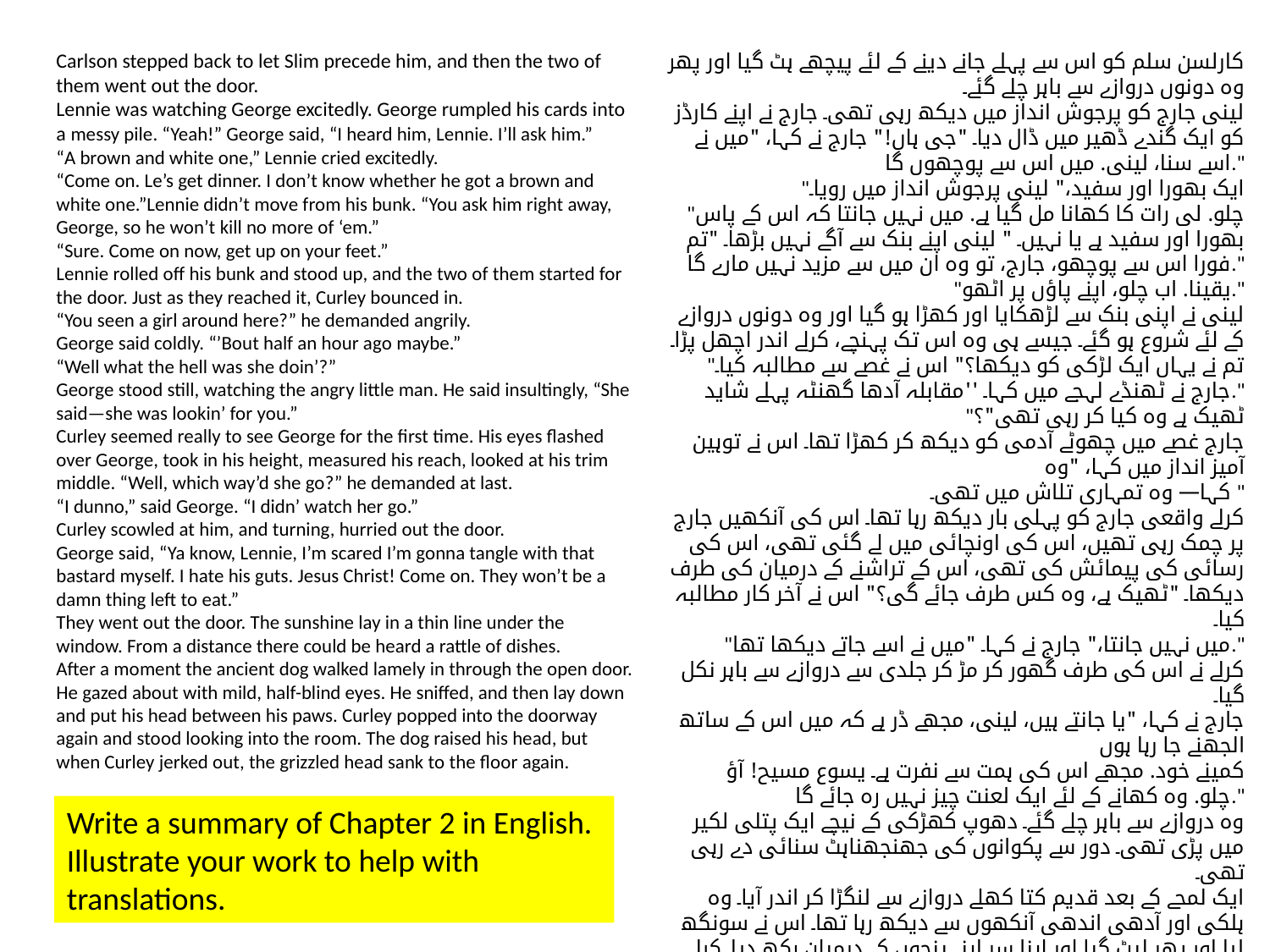

Carlson stepped back to let Slim precede him, and then the two of them went out the door.
Lennie was watching George excitedly. George rumpled his cards into a messy pile. “Yeah!” George said, “I heard him, Lennie. I’ll ask him.”
“A brown and white one,” Lennie cried excitedly.
“Come on. Le’s get dinner. I don’t know whether he got a brown and white one.”Lennie didn’t move from his bunk. “You ask him right away, George, so he won’t kill no more of ‘em.”
“Sure. Come on now, get up on your feet.”
Lennie rolled off his bunk and stood up, and the two of them started for the door. Just as they reached it, Curley bounced in.
“You seen a girl around here?” he demanded angrily.
George said coldly. “’Bout half an hour ago maybe.”
“Well what the hell was she doin’?”
George stood still, watching the angry little man. He said insultingly, “She
said—she was lookin’ for you.”
Curley seemed really to see George for the first time. His eyes flashed over George, took in his height, measured his reach, looked at his trim middle. “Well, which way’d she go?” he demanded at last.
“I dunno,” said George. “I didn’ watch her go.”
Curley scowled at him, and turning, hurried out the door.
George said, “Ya know, Lennie, I’m scared I’m gonna tangle with that
bastard myself. I hate his guts. Jesus Christ! Come on. They won’t be a damn thing left to eat.”
They went out the door. The sunshine lay in a thin line under the window. From a distance there could be heard a rattle of dishes.
After a moment the ancient dog walked lamely in through the open door. He gazed about with mild, half-blind eyes. He sniffed, and then lay down and put his head between his paws. Curley popped into the doorway again and stood looking into the room. The dog raised his head, but when Curley jerked out, the grizzled head sank to the floor again.

کارلسن سلم کو اس سے پہلے جانے دینے کے لئے پیچھے ہٹ گیا اور پھر وہ دونوں دروازے سے باہر چلے گئے۔
لینی جارج کو پرجوش انداز میں دیکھ رہی تھی۔ جارج نے اپنے کارڈز کو ایک گندے ڈھیر میں ڈال دیا۔ "جی ہاں!" جارج نے کہا، "میں نے اسے سنا، لینی. میں اس سے پوچھوں گا."
"ایک بھورا اور سفید،" لینی پرجوش انداز میں رویا۔
"چلو. لی رات کا کھانا مل گیا ہے. میں نہیں جانتا کہ اس کے پاس بھورا اور سفید ہے یا نہیں۔ " لینی اپنے بنک سے آگے نہیں بڑھا۔ "تم فورا اس سے پوچھو، جارج، تو وہ ان میں سے مزید نہیں مارے گا."
"یقینا. اب چلو، اپنے پاؤں پر اٹھو."
لینی نے اپنی بنک سے لڑھکایا اور کھڑا ہو گیا اور وہ دونوں دروازے کے لئے شروع ہو گئے۔ جیسے ہی وہ اس تک پہنچے، کرلے اندر اچھل پڑا۔
"تم نے یہاں ایک لڑکی کو دیکھا؟" اس نے غصے سے مطالبہ کیا۔
جارج نے ٹھنڈے لہجے میں کہا۔ ''مقابلہ آدھا گھنٹہ پہلے شاید."
"ٹھیک ہے وہ کیا کر رہی تھی"؟
جارج غصے میں چھوٹے آدمی کو دیکھ کر کھڑا تھا۔ اس نے توہین آمیز انداز میں کہا، "وہ
کہا— وہ تمہاری تلاش میں تھی۔ "
کرلے واقعی جارج کو پہلی بار دیکھ رہا تھا۔ اس کی آنکھیں جارج پر چمک رہی تھیں، اس کی اونچائی میں لے گئی تھی، اس کی رسائی کی پیمائش کی تھی، اس کے تراشنے کے درمیان کی طرف دیکھا۔ "ٹھیک ہے، وہ کس طرف جائے گی؟" اس نے آخر کار مطالبہ کیا۔
"میں نہیں جانتا،" جارج نے کہا۔ "میں نے اسے جاتے دیکھا تھا."
کرلے نے اس کی طرف گھور کر مڑ کر جلدی سے دروازے سے باہر نکل گیا۔
جارج نے کہا، "یا جانتے ہیں، لینی، مجھے ڈر ہے کہ میں اس کے ساتھ الجھنے جا رہا ہوں
کمینے خود. مجھے اس کی ہمت سے نفرت ہے۔ یسوع مسیح! آؤ چلو. وہ کھانے کے لئے ایک لعنت چیز نہیں رہ جائے گا."
وہ دروازے سے باہر چلے گئے۔ دھوپ کھڑکی کے نیچے ایک پتلی لکیر میں پڑی تھی۔ دور سے پکوانوں کی جھنجھناہٹ سنائی دے رہی تھی۔
ایک لمحے کے بعد قدیم کتا کھلے دروازے سے لنگڑا کر اندر آیا۔ وہ ہلکی اور آدھی اندھی آنکھوں سے دیکھ رہا تھا۔ اس نے سونگھ لیا اور پھر لیٹ گیا اور اپنا سر اپنے پنجوں کے درمیان رکھ دیا۔ کرلے دوبارہ دروازے میں داخل ہوا اور کمرے میں دیکھ کر کھڑا ہوا۔ کتے نے اپنا سر اٹھایا، لیکن جب کرلے نے جھٹکا دیا تو گرزلڈ سر دوبارہ فرش پر ڈوب گیا۔

Write a summary of Chapter 2 in English.
Illustrate your work to help with translations.